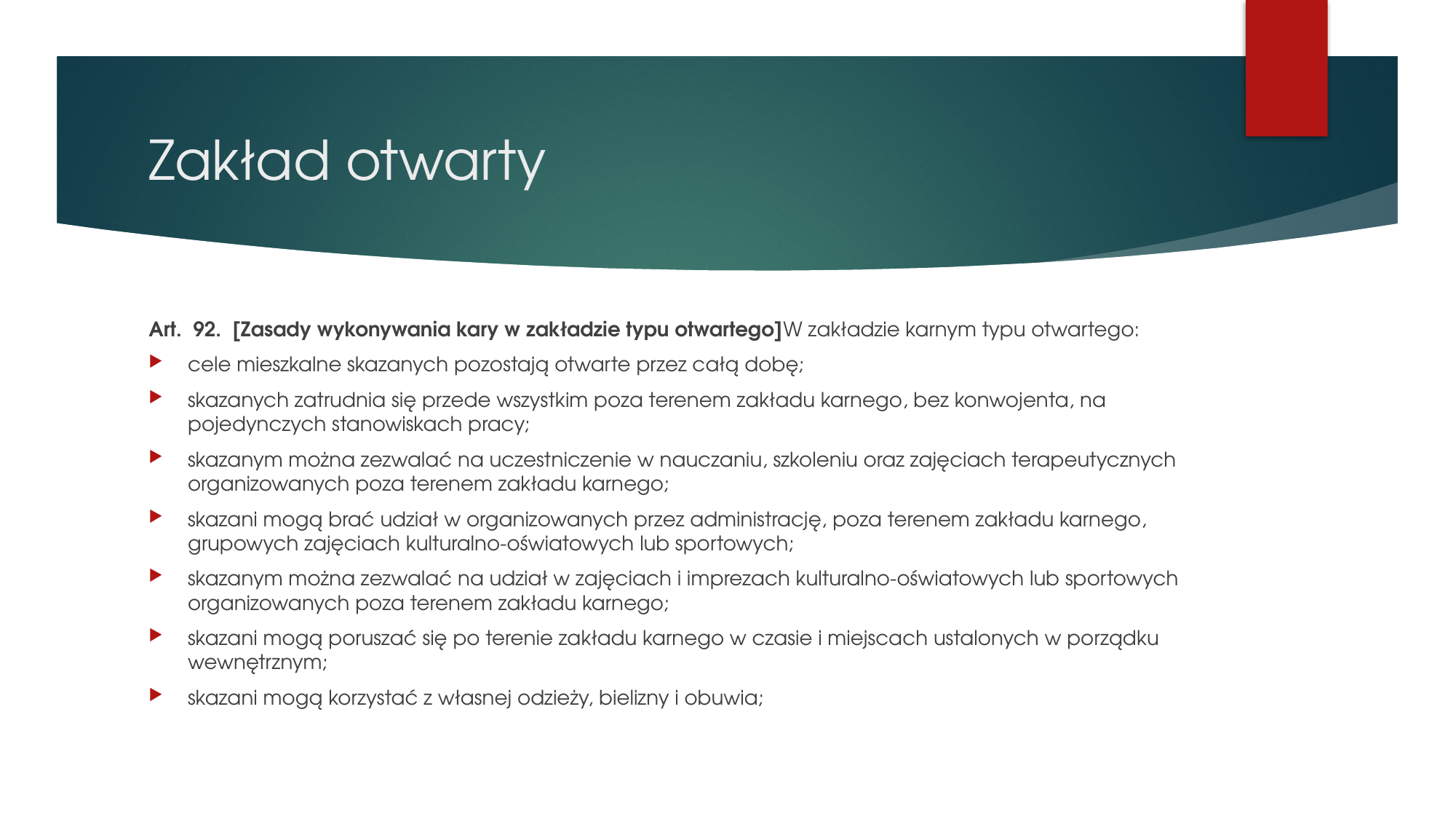

# Zakład otwarty
Art.  92.  [Zasady wykonywania kary w zakładzie typu otwartego]W zakładzie karnym typu otwartego:
cele mieszkalne skazanych pozostają otwarte przez całą dobę;
skazanych zatrudnia się przede wszystkim poza terenem zakładu karnego, bez konwojenta, na pojedynczych stanowiskach pracy;
skazanym można zezwalać na uczestniczenie w nauczaniu, szkoleniu oraz zajęciach terapeutycznych organizowanych poza terenem zakładu karnego;
skazani mogą brać udział w organizowanych przez administrację, poza terenem zakładu karnego, grupowych zajęciach kulturalno-oświatowych lub sportowych;
skazanym można zezwalać na udział w zajęciach i imprezach kulturalno-oświatowych lub sportowych organizowanych poza terenem zakładu karnego;
skazani mogą poruszać się po terenie zakładu karnego w czasie i miejscach ustalonych w porządku wewnętrznym;
skazani mogą korzystać z własnej odzieży, bielizny i obuwia;